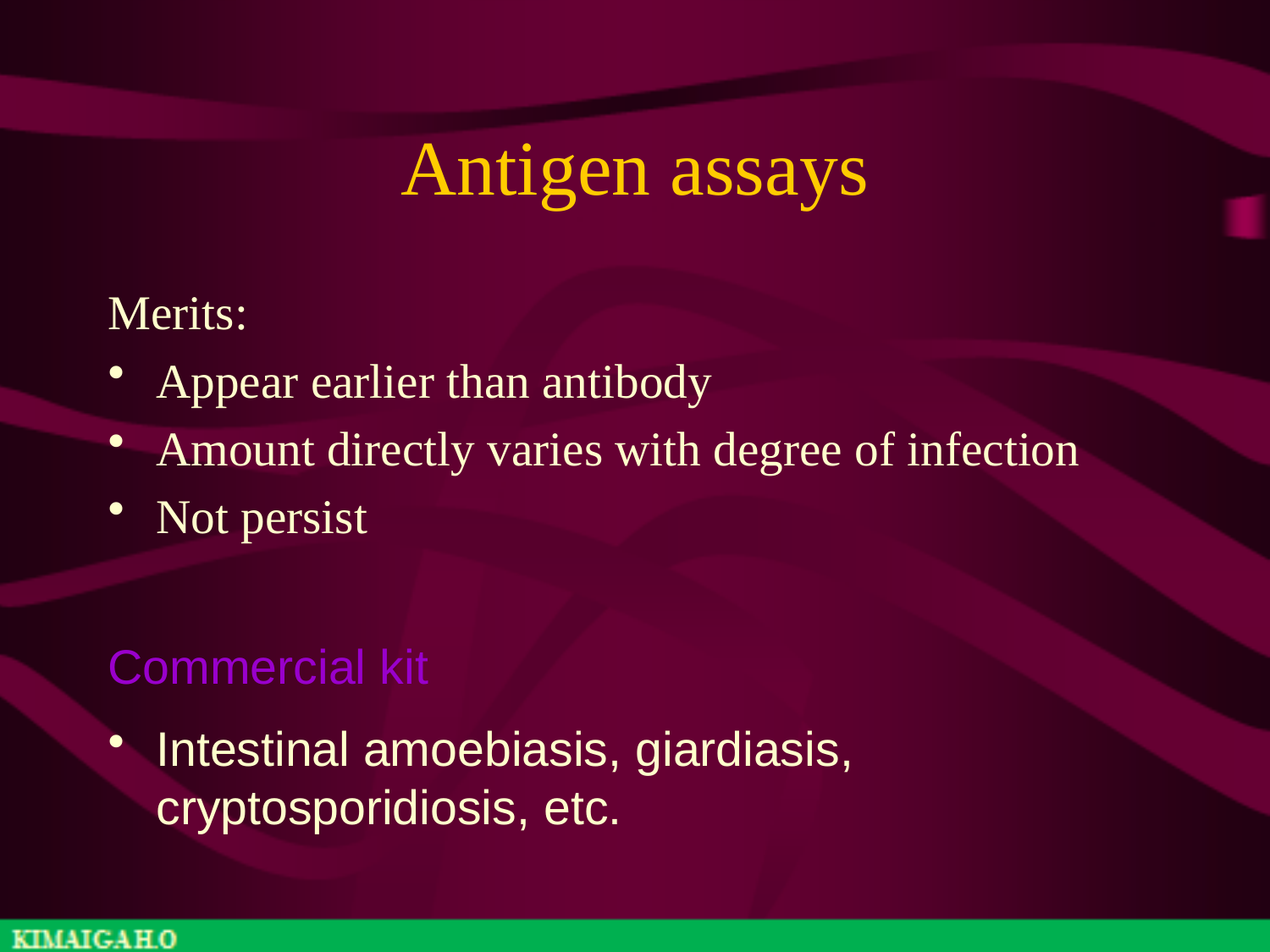

# Antigen assays
Merits:
Appear earlier than antibody
Amount directly varies with degree of infection
Not persist

Commercial kit
Intestinal amoebiasis, giardiasis, cryptosporidiosis, etc.